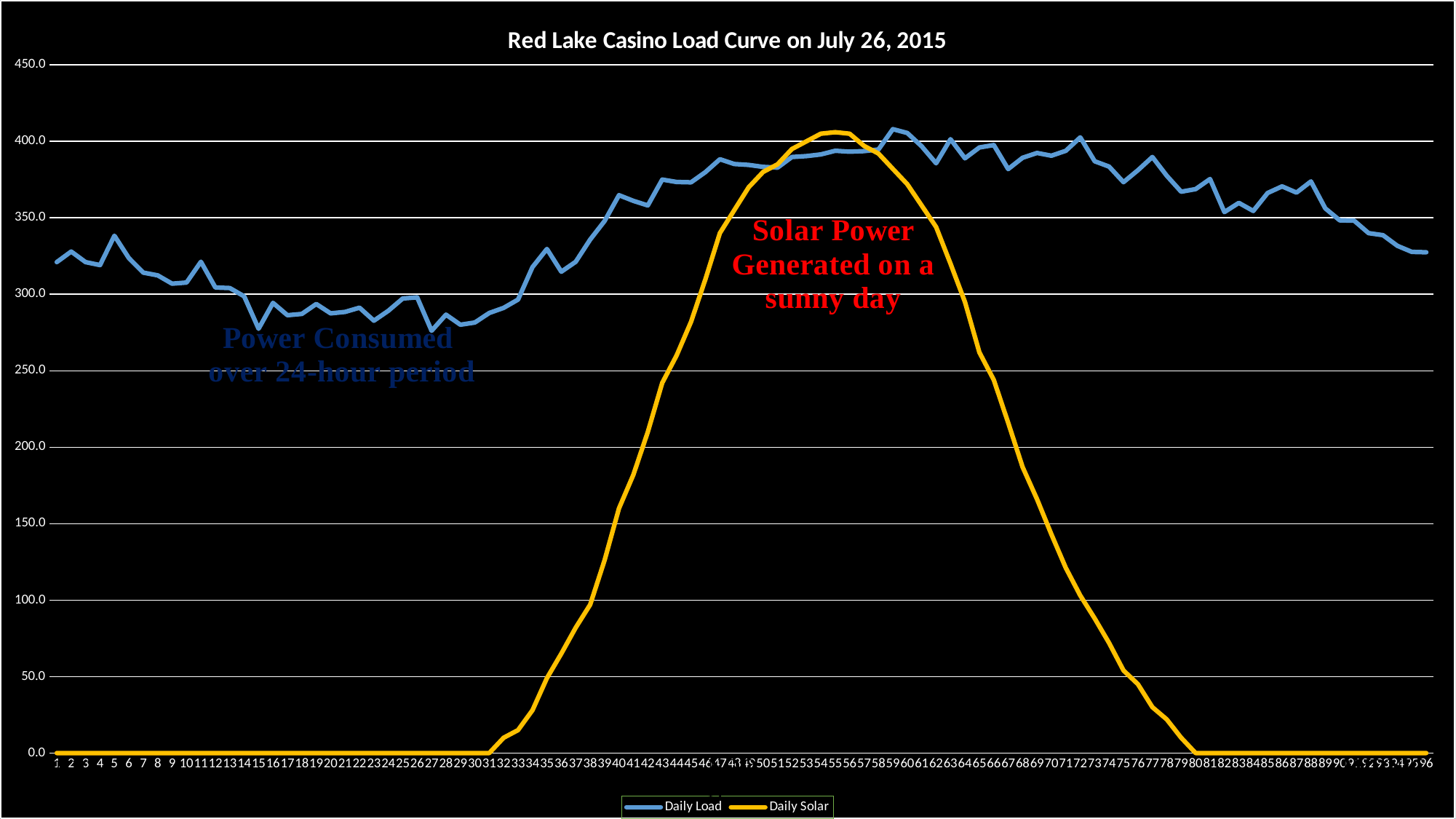

### Chart: Red Lake Casino Load Curve on July 26, 2015

| Category |  |  |
|---|---|---|